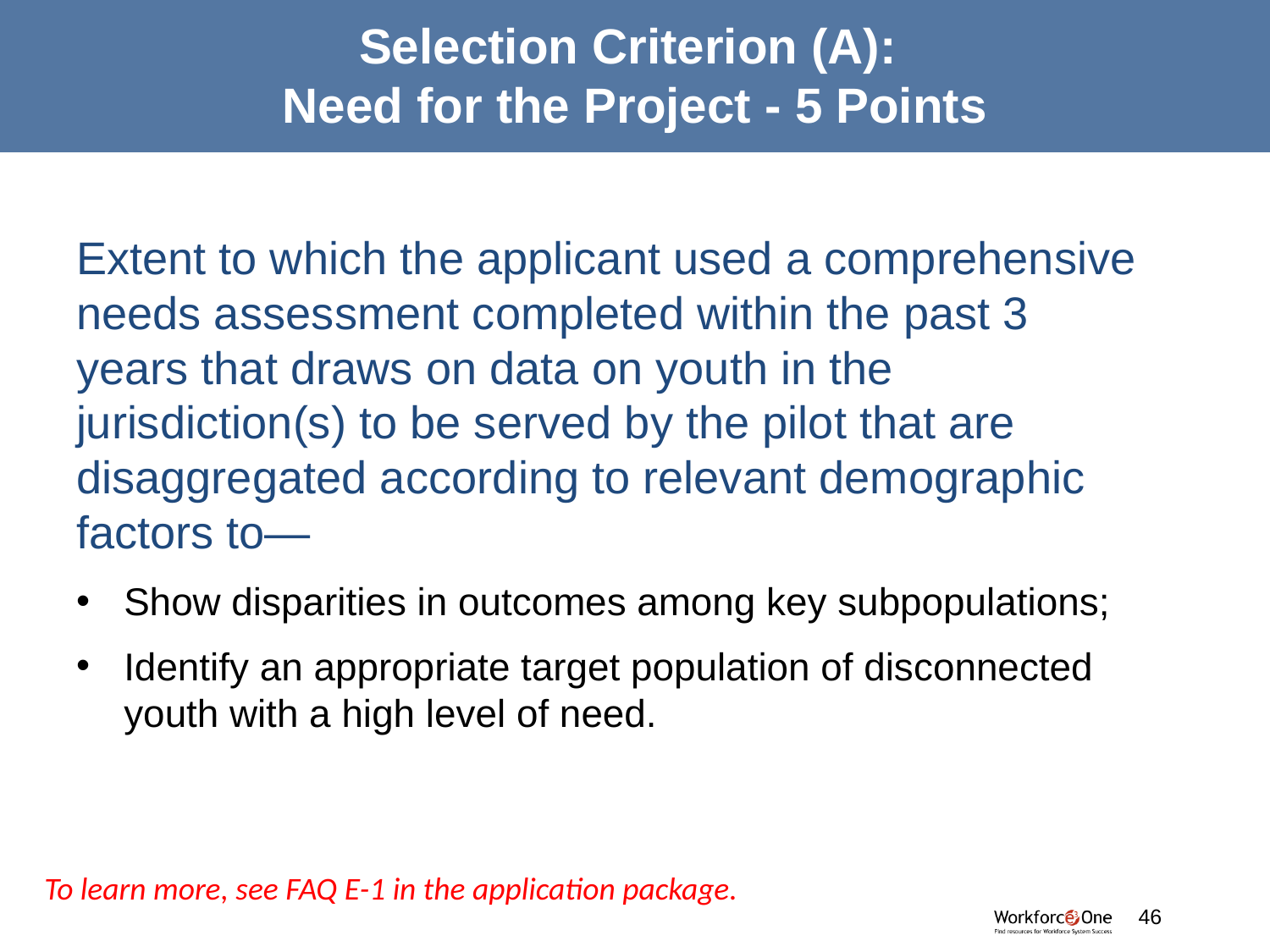

# Selection Criterion (A): Need for the Project - 5 Points
Extent to which the applicant used a comprehensive needs assessment completed within the past 3 years that draws on data on youth in the jurisdiction(s) to be served by the pilot that are disaggregated according to relevant demographic factors to—
Show disparities in outcomes among key subpopulations;
Identify an appropriate target population of disconnected youth with a high level of need.

To learn more, see FAQ E-1 in the application package.

#
46